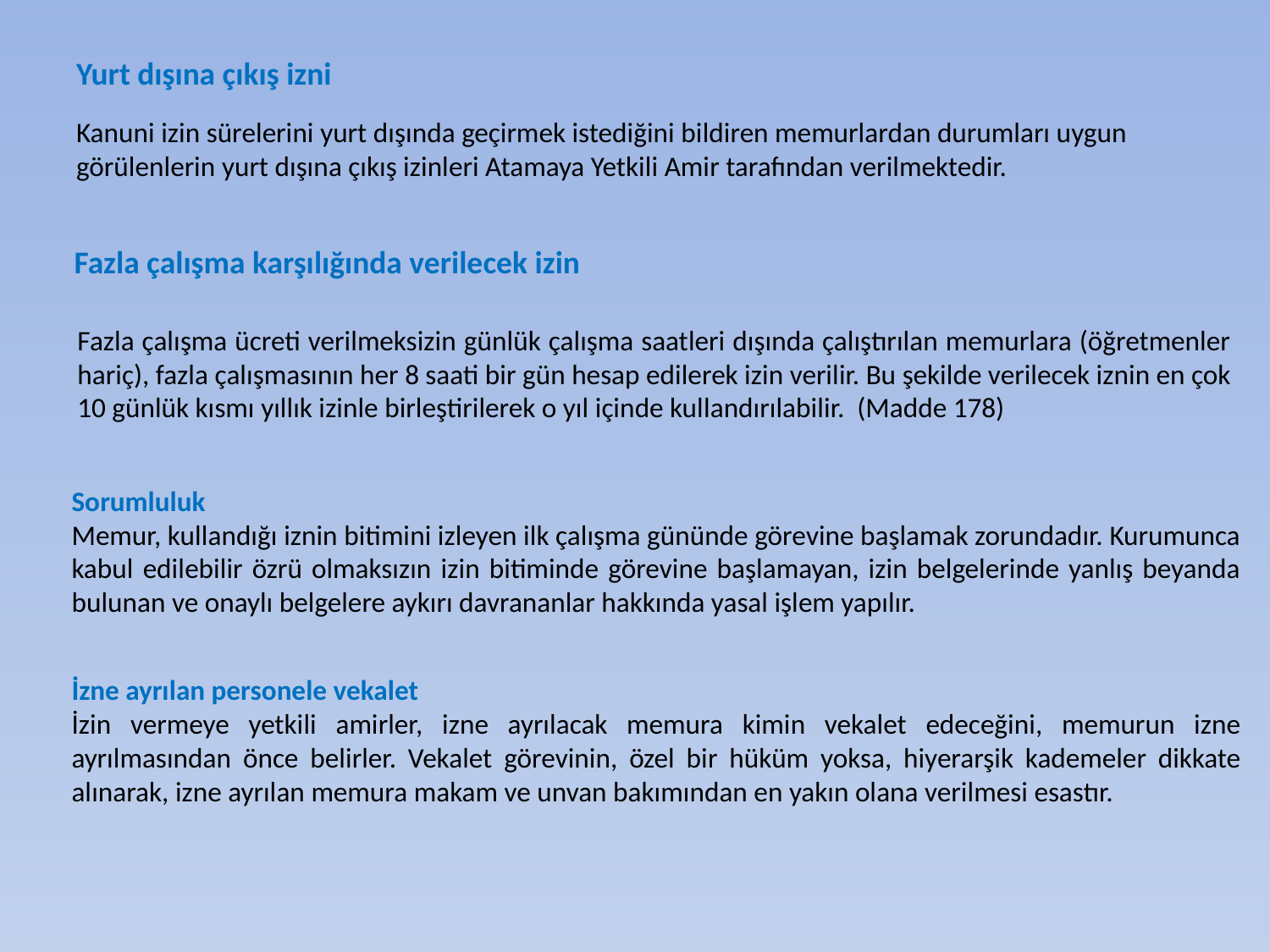

# Yurt dışına çıkış izni Kanuni izin sürelerini yurt dışında geçirmek istediğini bildiren memurlardan durumları uygun görülenlerin yurt dışına çıkış izinleri Atamaya Yetkili Amir tarafından verilmektedir.
Fazla çalışma karşılığında verilecek izin
Fazla çalışma ücreti verilmeksizin günlük çalışma saatleri dışında çalıştırılan memurlara (öğretmenler hariç), fazla çalışmasının her 8 saati bir gün hesap edilerek izin verilir. Bu şekilde verilecek iznin en çok 10 günlük kısmı yıllık izinle birleştirilerek o yıl içinde kullandırılabilir.  (Madde 178)
Sorumluluk
Memur, kullandığı iznin bitimini izleyen ilk çalışma gününde görevine başlamak zorundadır. Kurumunca kabul edilebilir özrü olmaksızın izin bitiminde görevine başlamayan, izin belgelerinde yanlış beyanda bulunan ve onaylı belgelere aykırı davrananlar hakkında yasal işlem yapılır.

İzne ayrılan personele vekalet
İzin vermeye yetkili amirler, izne ayrılacak memura kimin vekalet edeceğini, memurun izne ayrılmasından önce belirler. Vekalet görevinin, özel bir hüküm yoksa, hiyerarşik kademeler dikkate alınarak, izne ayrılan memura makam ve unvan bakımından en yakın olana verilmesi esastır.